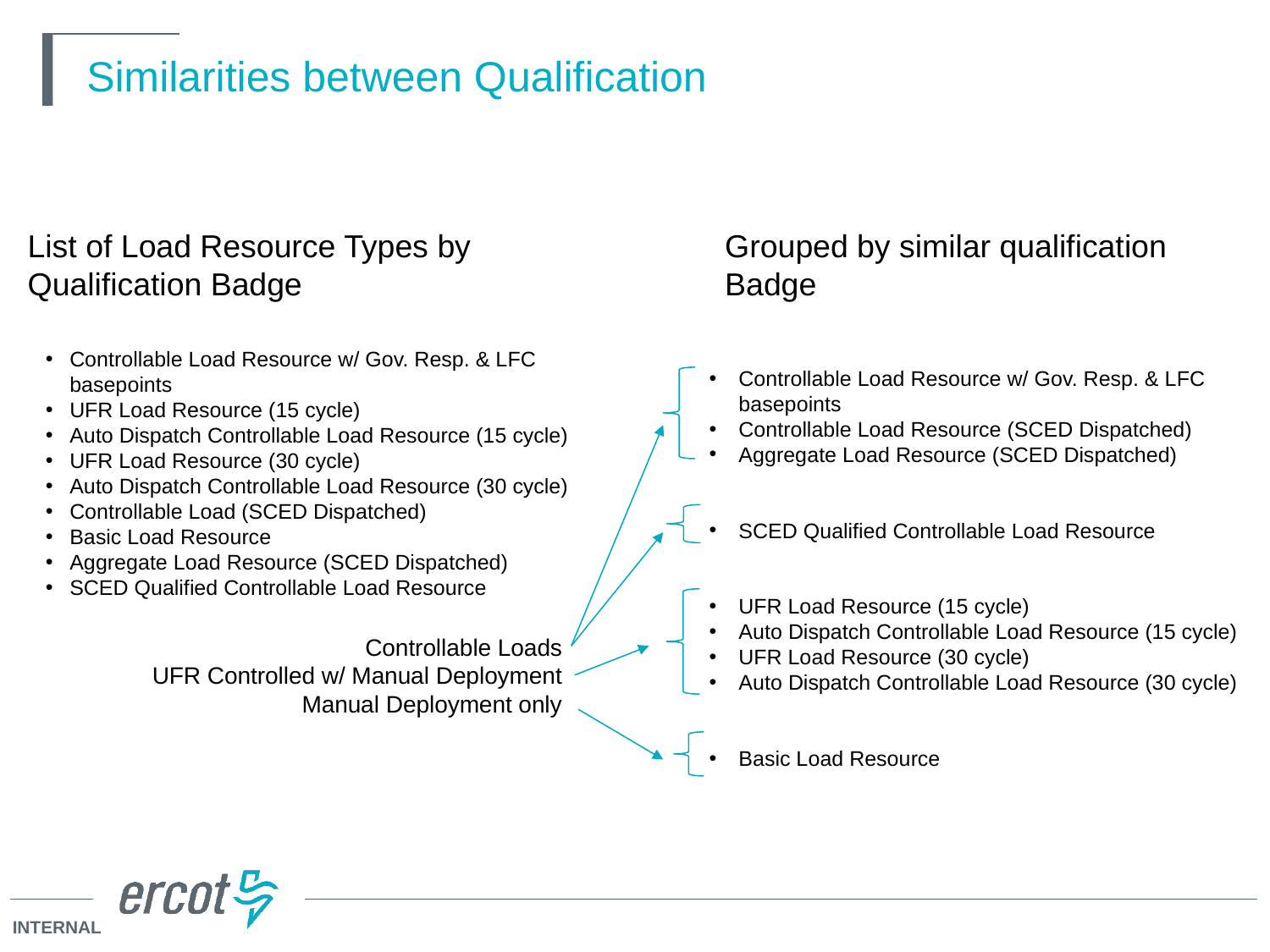

Similarities between Qualification
List of Load Resource Types by Qualification Badge

Controllable Load Resource w/ Gov. Resp. & LFC basepoints
UFR Load Resource (15 cycle)
Auto Dispatch Controllable Load Resource (15 cycle)
UFR Load Resource (30 cycle)
Auto Dispatch Controllable Load Resource (30 cycle)
Controllable Load (SCED Dispatched)
Basic Load Resource
Aggregate Load Resource (SCED Dispatched)
SCED Qualified Controllable Load Resource

Grouped by similar qualification Badge

Controllable Load Resource w/ Gov. Resp. & LFC basepoints
Controllable Load Resource (SCED Dispatched)
Aggregate Load Resource (SCED Dispatched)

SCED Qualified Controllable Load Resource

UFR Load Resource (15 cycle)
Auto Dispatch Controllable Load Resource (15 cycle)
UFR Load Resource (30 cycle)
Auto Dispatch Controllable Load Resource (30 cycle)

Basic Load Resource

Controllable Loads
UFR Controlled w/ Manual Deployment
Manual Deployment only